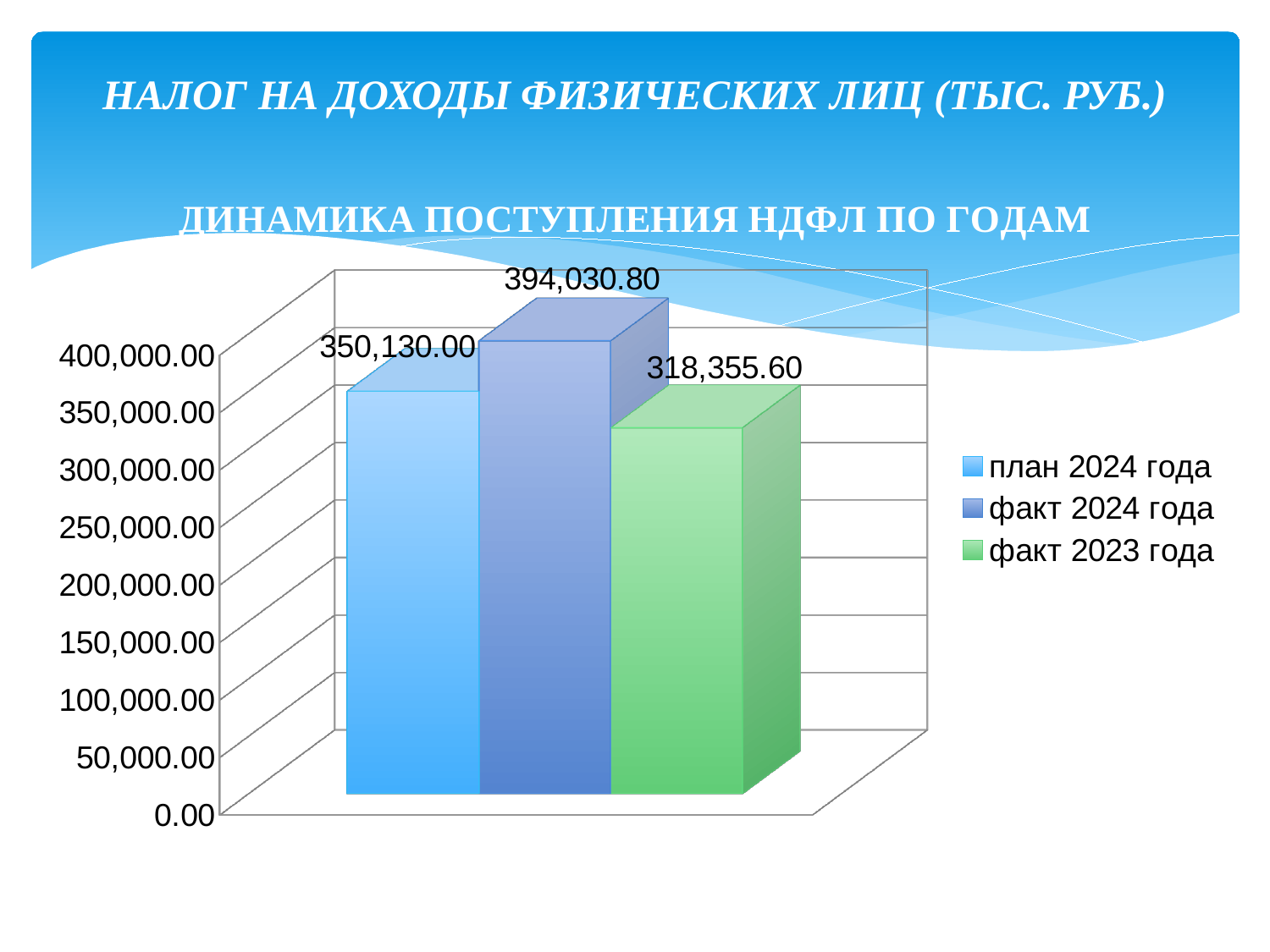

# НАЛОГ НА ДОХОДЫ ФИЗИЧЕСКИХ ЛИЦ (ТЫС. РУБ.)

[unsupported chart]